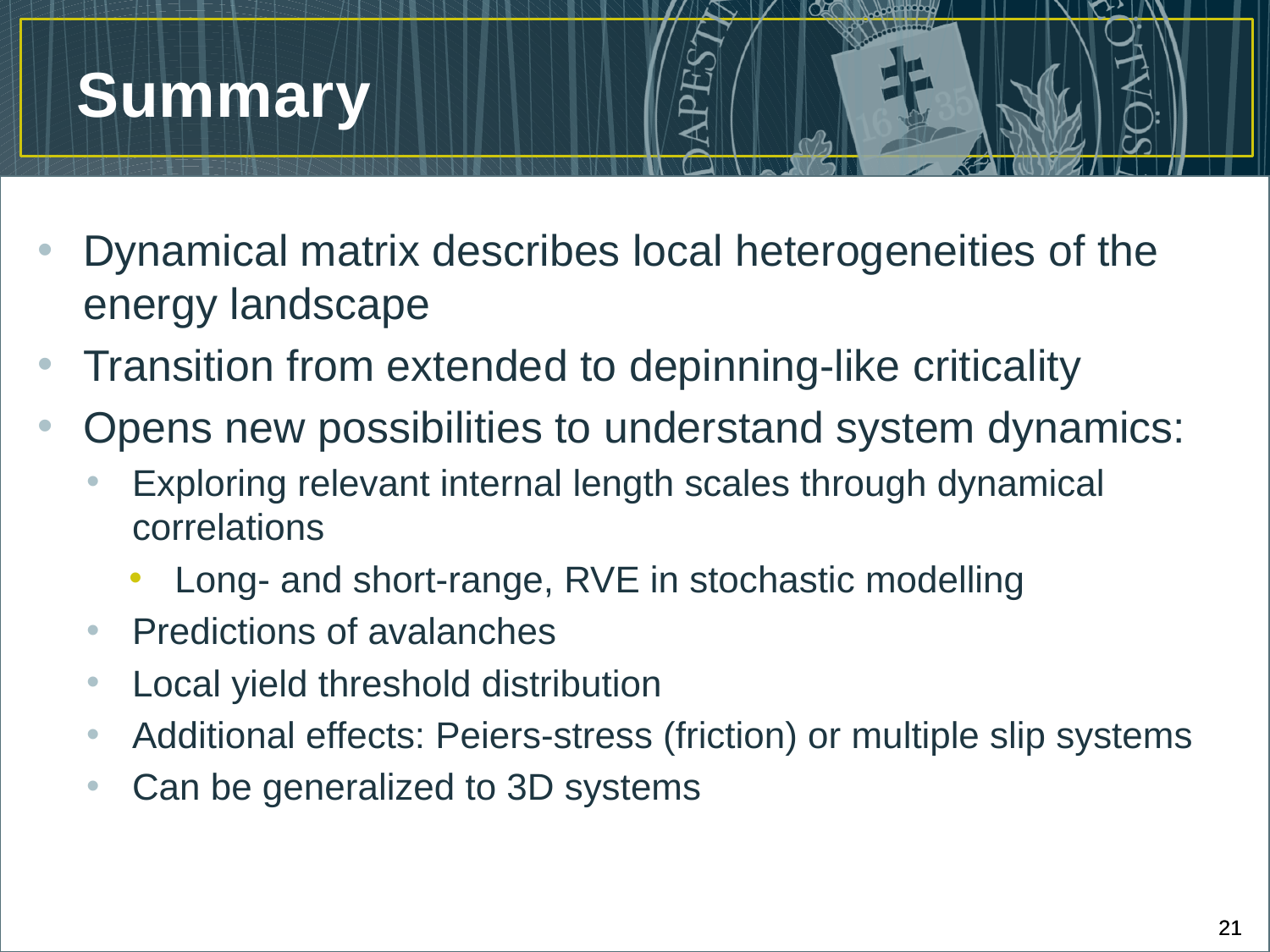

# Summary
Dynamical matrix describes local heterogeneities of the energy landscape
Transition from extended to depinning-like criticality
Opens new possibilities to understand system dynamics:
Exploring relevant internal length scales through dynamical correlations
Long- and short-range, RVE in stochastic modelling
Predictions of avalanches
Local yield threshold distribution
Additional effects: Peiers-stress (friction) or multiple slip systems
Can be generalized to 3D systems